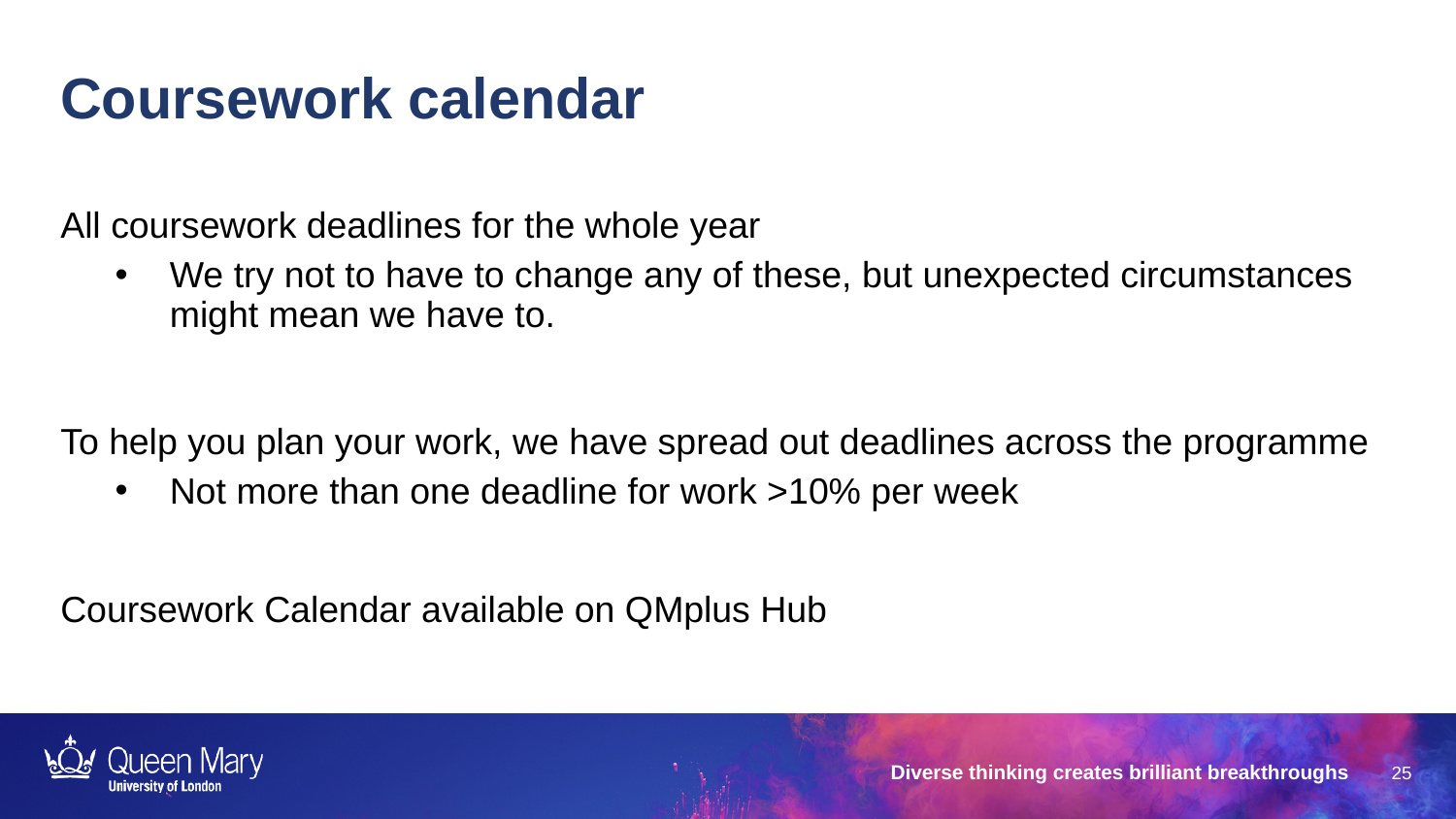

Coursework calendar
All coursework deadlines for the whole year
We try not to have to change any of these, but unexpected circumstances might mean we have to.

To help you plan your work, we have spread out deadlines across the programme
Not more than one deadline for work >10% per week

Coursework Calendar available on QMplus Hub